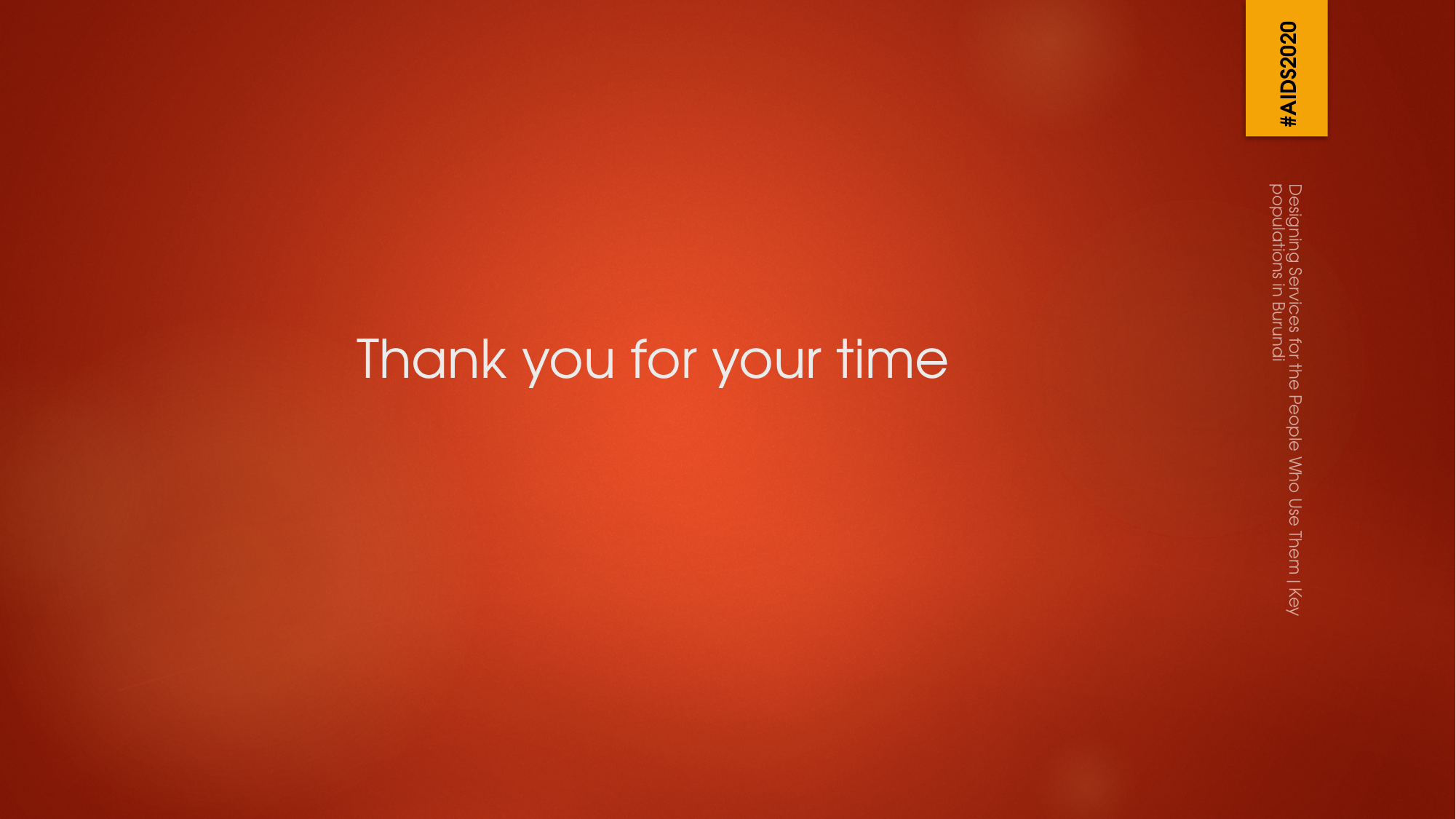

#AIDS2020
# Thank you for your time
Designing Services for the People Who Use Them | Key populations in Burundi